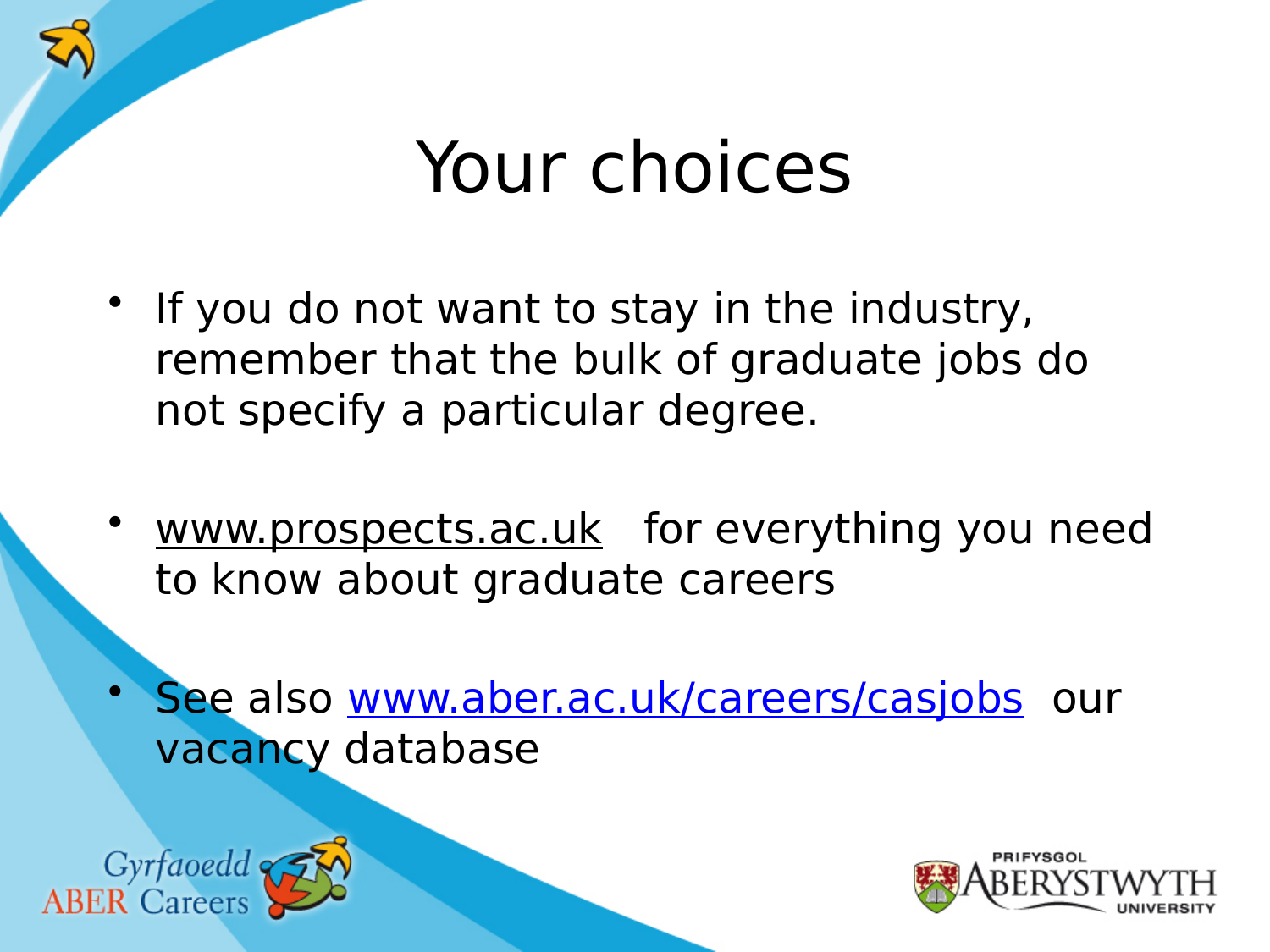

# Your choices
If you do not want to stay in the industry, remember that the bulk of graduate jobs do not specify a particular degree.

www.prospects.ac.uk   for everything you need to know about graduate careers

See also www.aber.ac.uk/careers/casjobs  our vacancy database